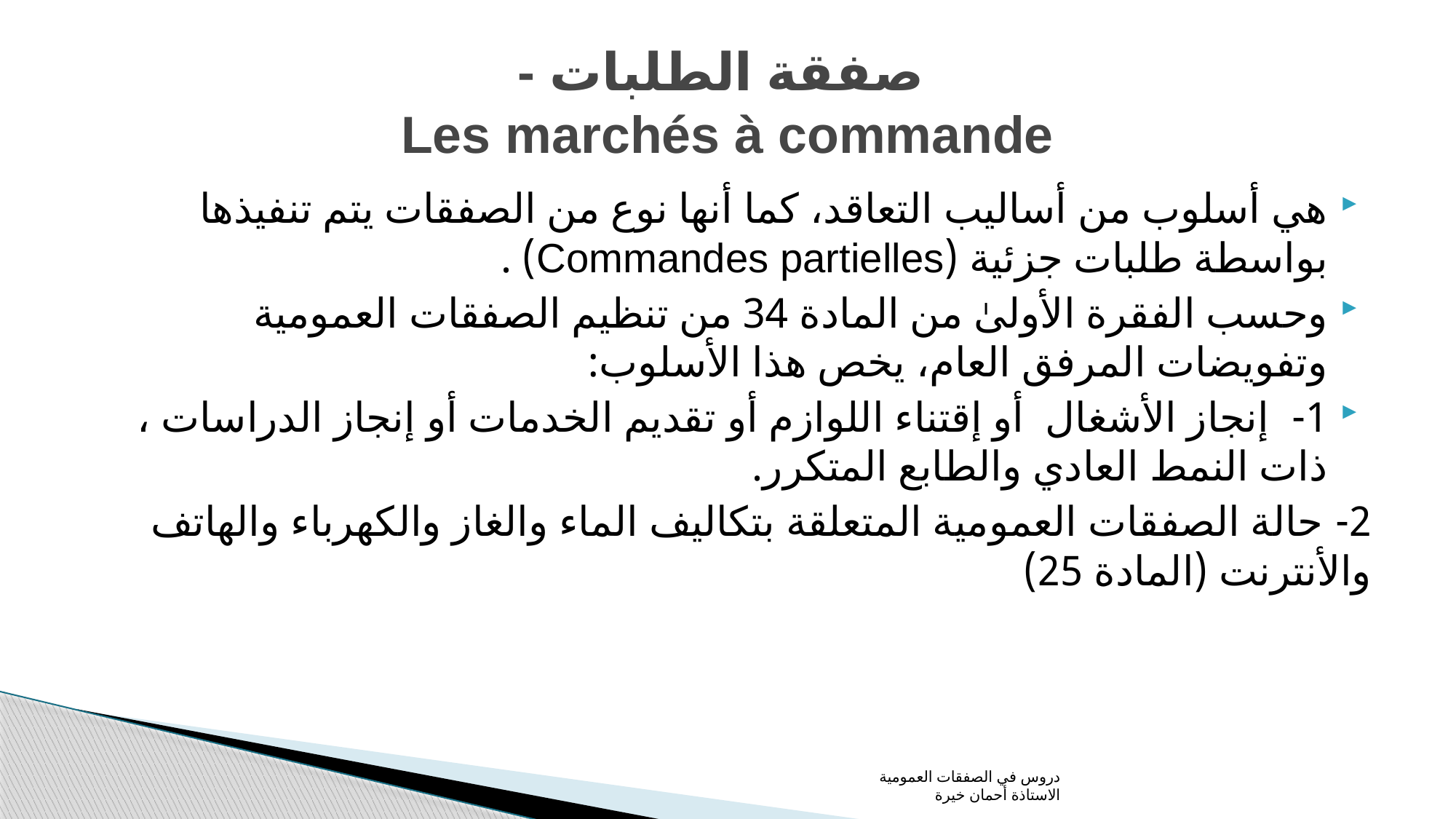

# - صفقة الطلبات Les marchés à commande
هي أسلوب من أساليب التعاقد، كما أنها نوع من الصفقات يتم تنفيذها بواسطة طلبات جزئية (Commandes partielles) .
	وحسب الفقرة الأولىٰ من المادة 34 من تنظيم الصفقات العمومية وتفويضات المرفق العام، يخص هذا الأسلوب:
1-  إنجاز الأشغال  أو إقتناء اللوازم أو تقديم الخدمات أو إنجاز الدراسات ، ذات النمط العادي والطابع المتكرر.
2- حالة الصفقات العمومية المتعلقة بتكاليف الماء والغاز والكهرباء والهاتف والأنترنت (المادة 25)

دروس في الصفقات العمومية                                 الاستاذة أحمان خيرة